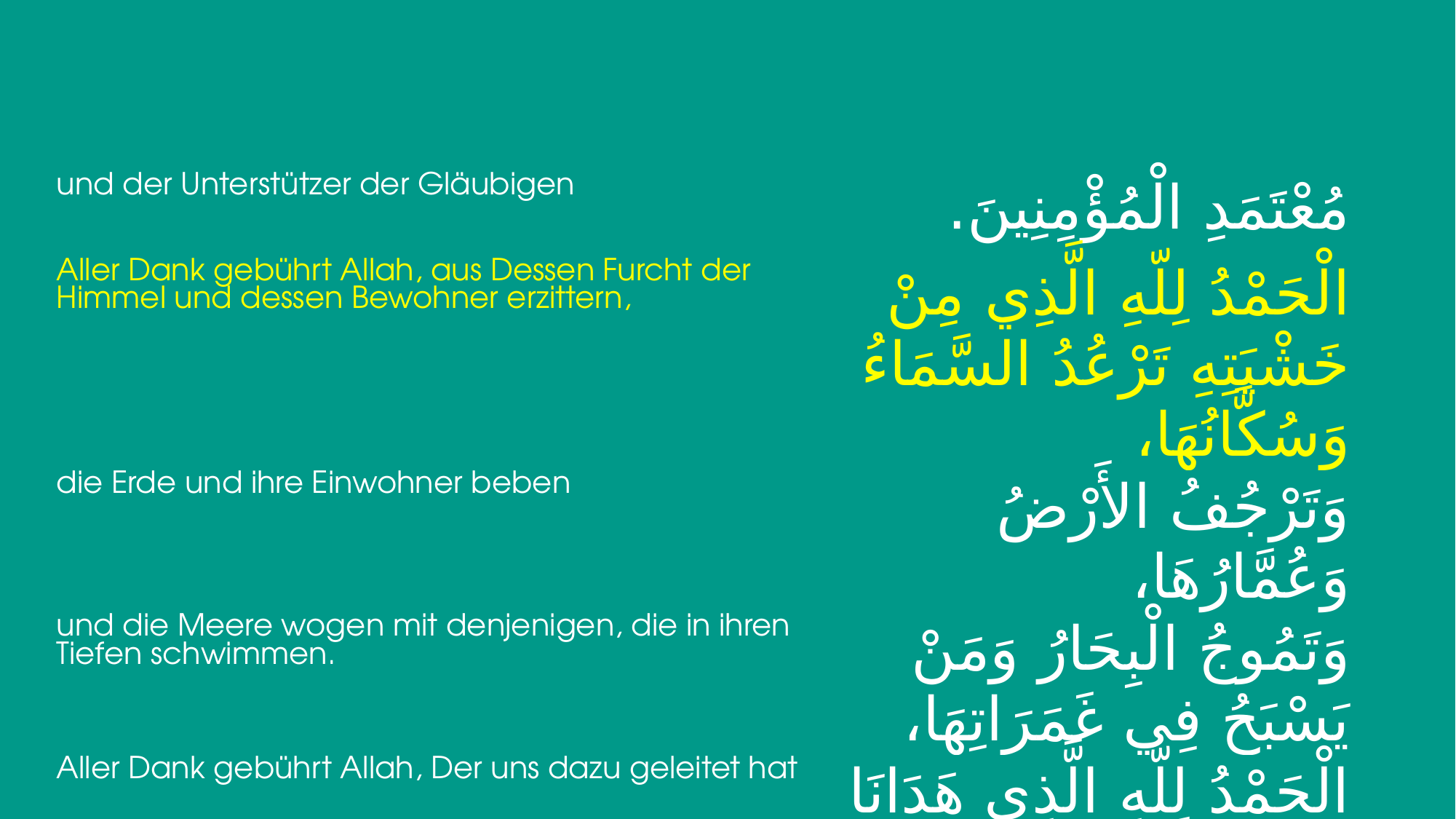

| und der Unterstützer der Gläubigen | مُعْتَمَدِ الْمُؤْمِنِينَ. |
| --- | --- |
| Aller Dank gebührt Allah, aus Dessen Furcht der Himmel und dessen Bewohner erzittern, | الْحَمْدُ لِلّهِ الَّذِي مِنْ خَشْيَتِهِ تَرْعُدُ السَّمَاءُ وَسُكَّانُهَا، |
| die Erde und ihre Einwohner beben | وَتَرْجُفُ الأَرْضُ وَعُمَّارُهَا، |
| und die Meere wogen mit denjenigen, die in ihren Tiefen schwimmen. | وَتَمُوجُ الْبِحَارُ وَمَنْ يَسْبَحُ فِي غَمَرَاتِهَا، |
| Aller Dank gebührt Allah, Der uns dazu geleitet hat | الْحَمْدُ لِلّهِ الَّذِي هَدَانَا لِهٰذَا |